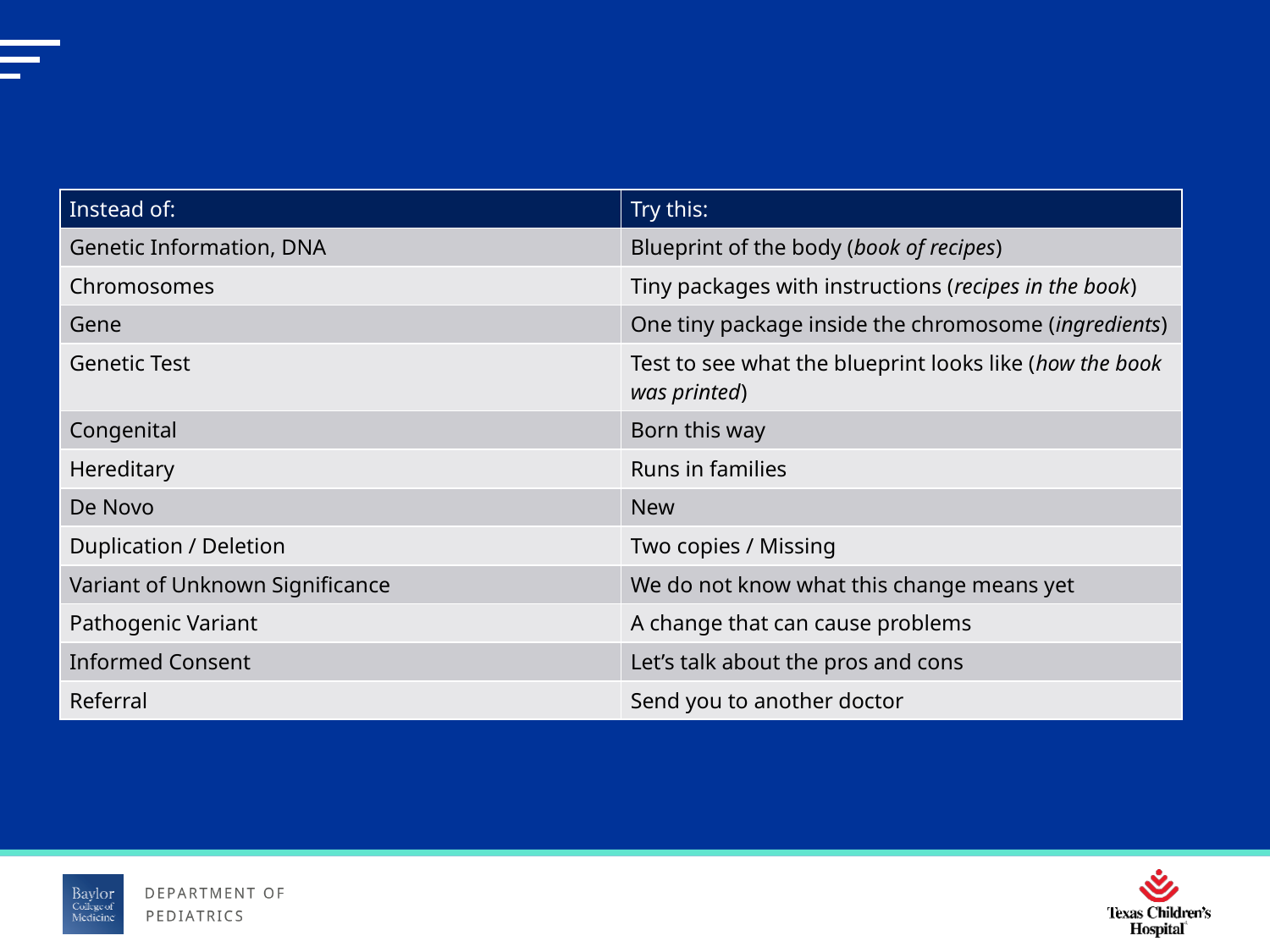

| Instead of: | Try this: |
| --- | --- |
| Genetic Information, DNA | Blueprint of the body (book of recipes) |
| Chromosomes | Tiny packages with instructions (recipes in the book) |
| Gene | One tiny package inside the chromosome (ingredients) |
| Genetic Test | Test to see what the blueprint looks like (how the book was printed) |
| Congenital | Born this way |
| Hereditary | Runs in families |
| De Novo | New |
| Duplication / Deletion | Two copies / Missing |
| Variant of Unknown Significance | We do not know what this change means yet |
| Pathogenic Variant | A change that can cause problems |
| Informed Consent | Let’s talk about the pros and cons |
| Referral | Send you to another doctor |